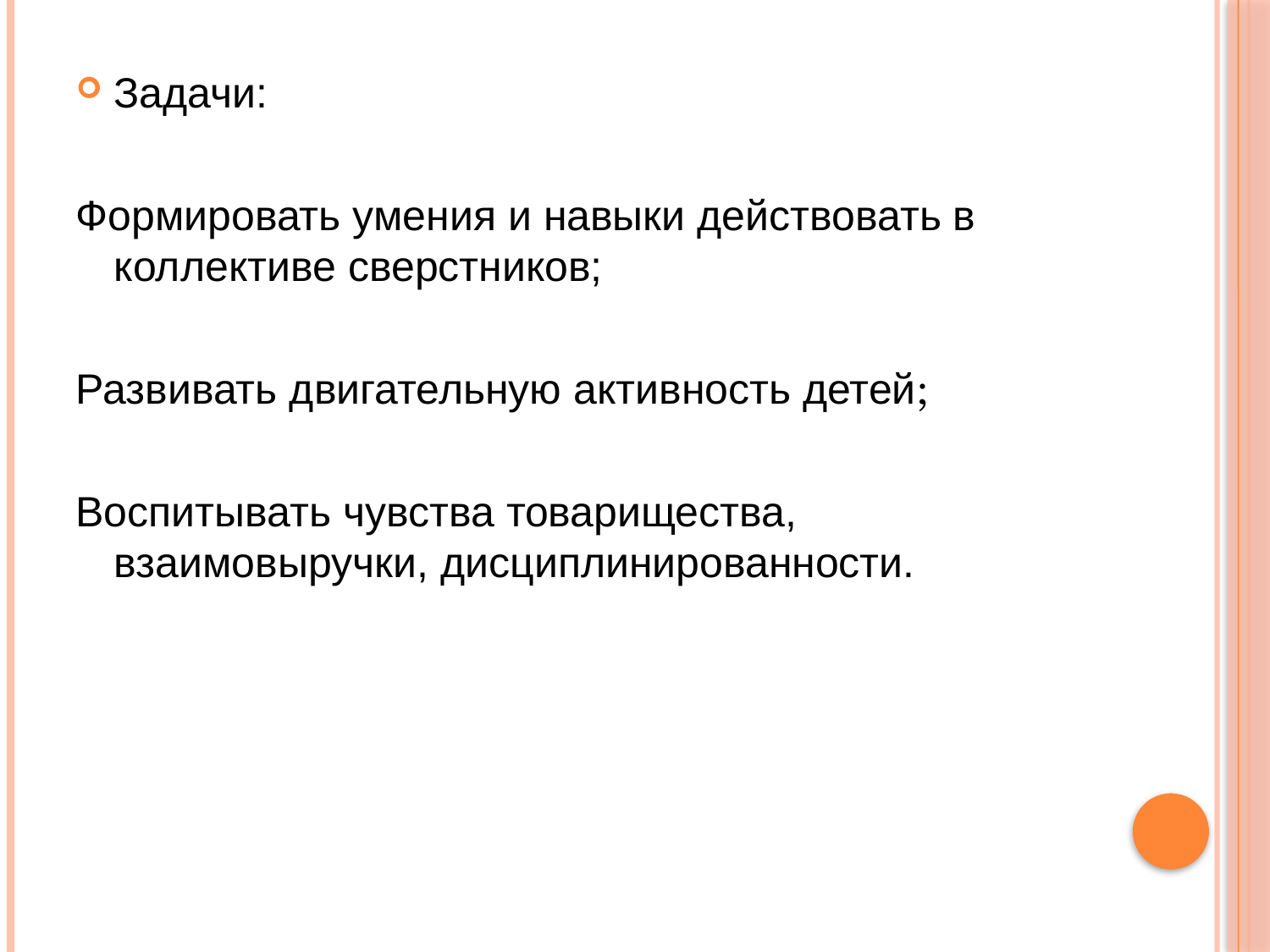

Задачи:

Формировать умения и навыки действовать в коллективе сверстников;

Развивать двигательную активность детей;

Воспитывать чувства товарищества, взаимовыручки, дисциплинированности.